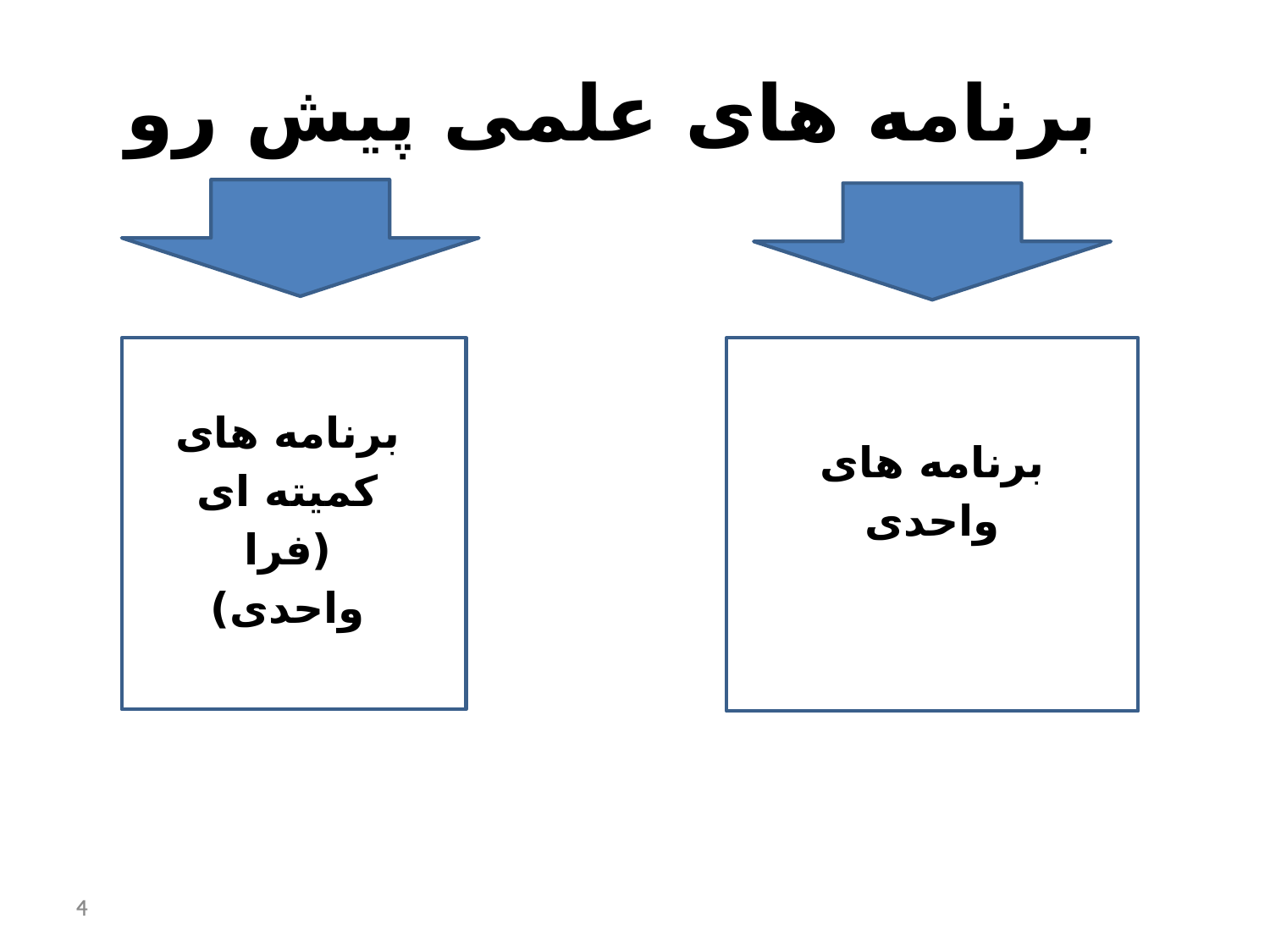

برنامه های علمی پیش رو

برنامه های کمیته ای
(فرا واحدی)
برنامه های واحدی
4